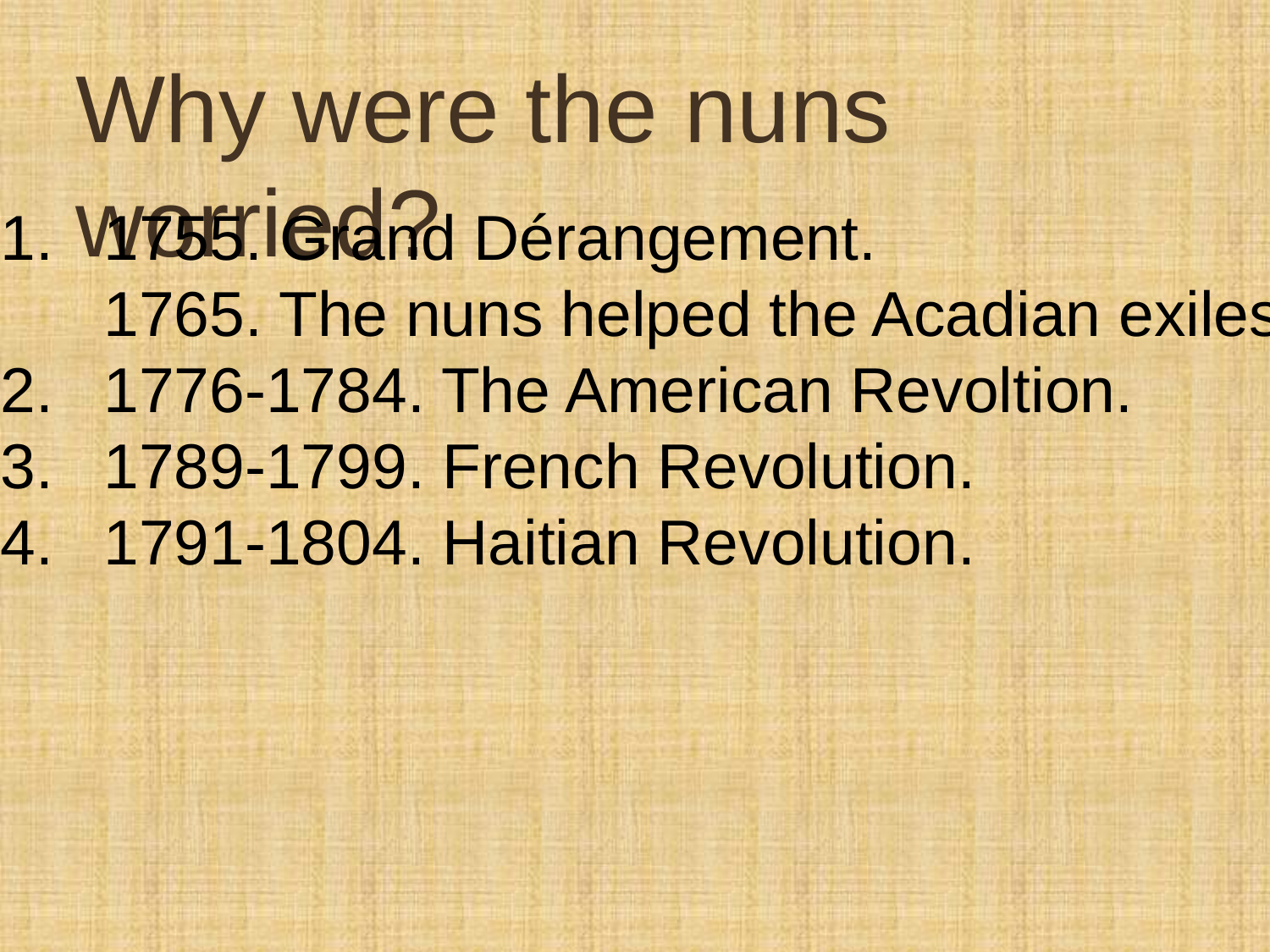

Why were the nuns worried?
1755. Grand Dérangement.
1765. The nuns helped the Acadian exiles.
1776-1784. The American Revoltion.
1789-1799. French Revolution.
1791-1804. Haitian Revolution.